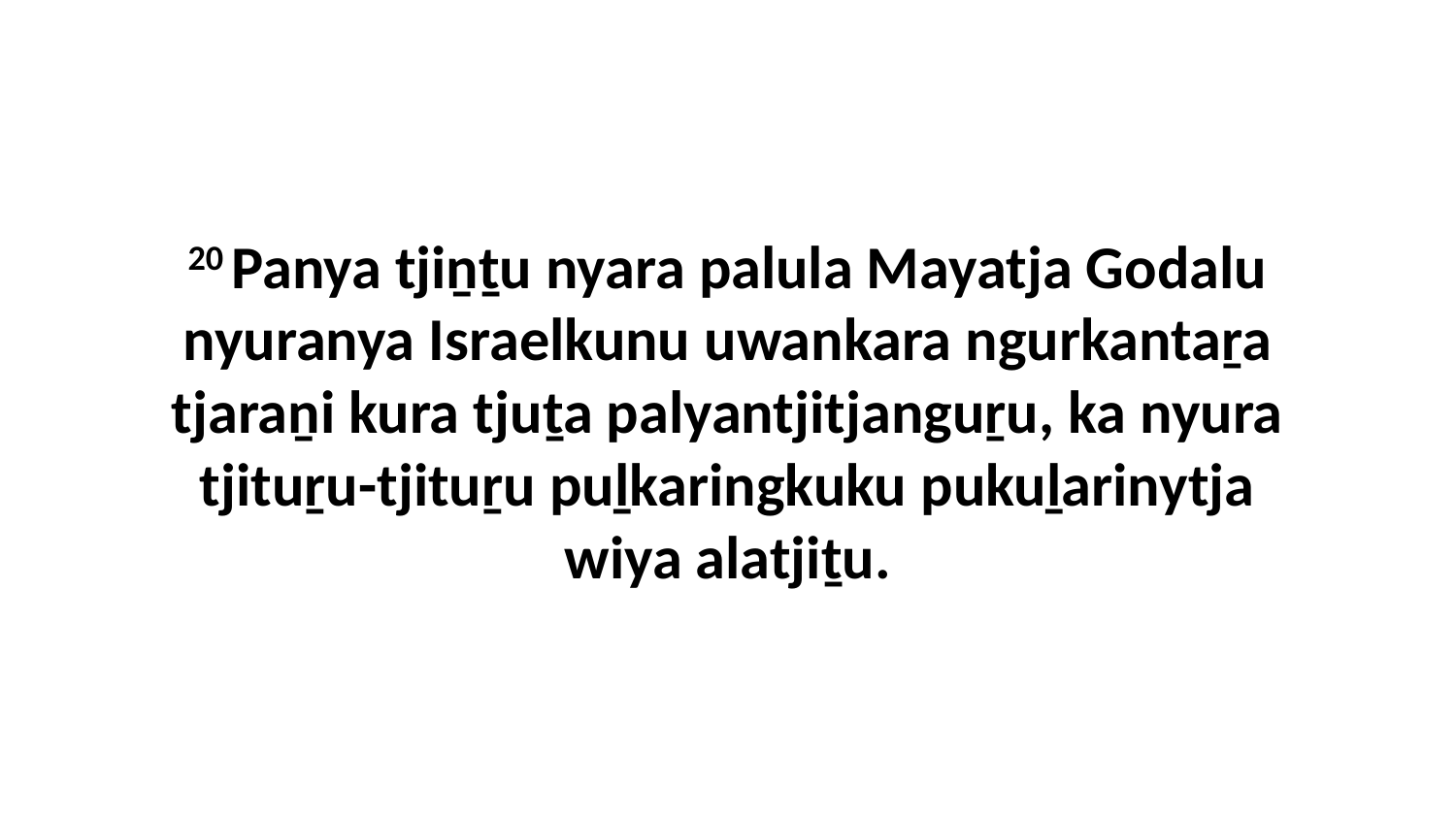

20 Panya tjiṉṯu nyara palula Mayatja Godalu nyuranya Israelkunu uwankara ngurkantaṟa tjaraṉi kura tjuṯa palyantjitjanguṟu, ka nyura tjituṟu-tjituṟu puḻkaringkuku pukuḻarinytja wiya alatjiṯu.